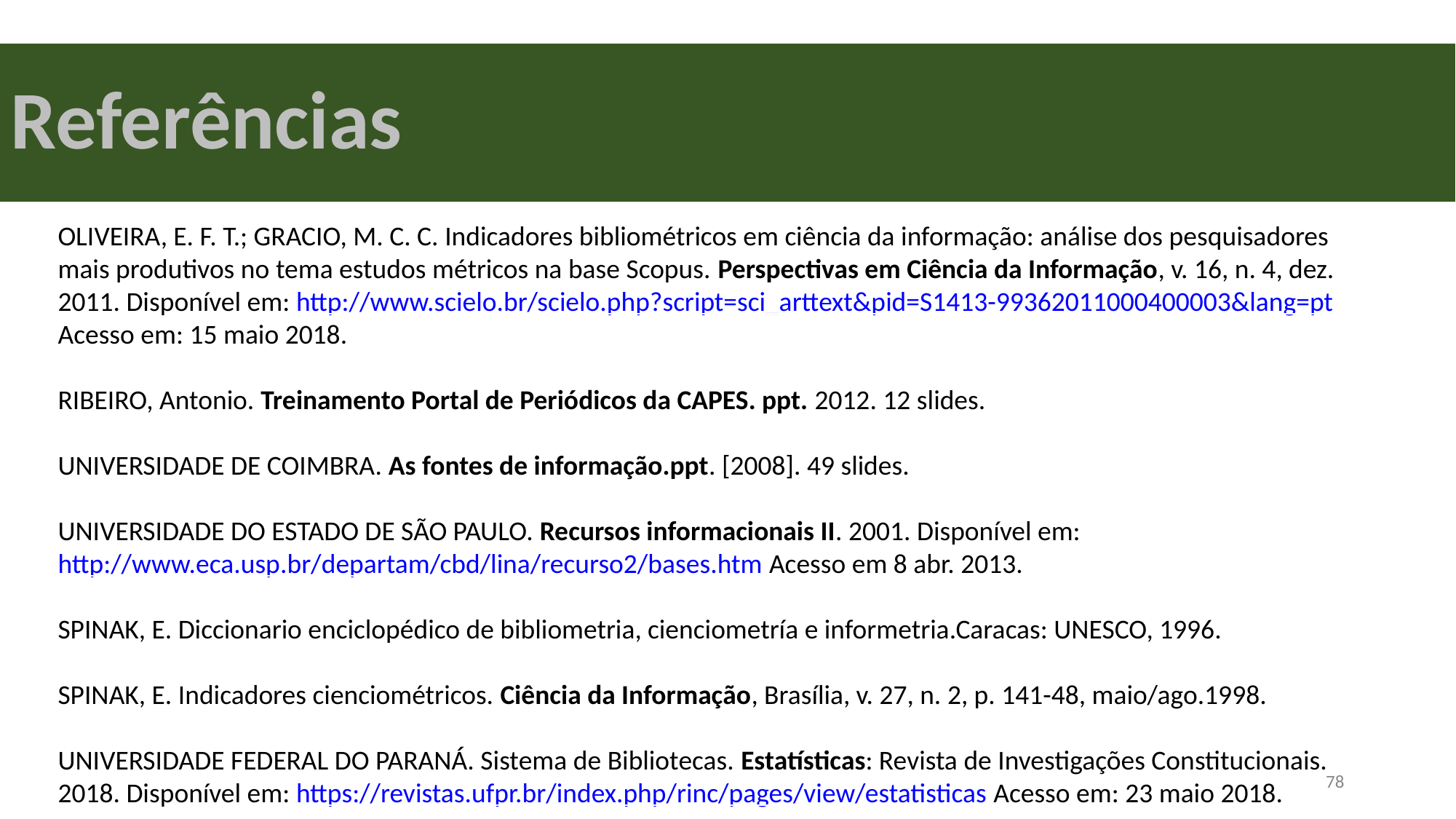

Referências
OLIVEIRA, E. F. T.; GRACIO, M. C. C. Indicadores bibliométricos em ciência da informação: análise dos pesquisadores mais produtivos no tema estudos métricos na base Scopus. Perspectivas em Ciência da Informação, v. 16, n. 4, dez. 2011. Disponível em: http://www.scielo.br/scielo.php?script=sci_arttext&pid=S1413-99362011000400003&lang=pt Acesso em: 15 maio 2018.

RIBEIRO, Antonio. Treinamento Portal de Periódicos da CAPES. ppt. 2012. 12 slides.

UNIVERSIDADE DE COIMBRA. As fontes de informação.ppt. [2008]. 49 slides.

UNIVERSIDADE DO ESTADO DE SÃO PAULO. Recursos informacionais II. 2001. Disponível em: http://www.eca.usp.br/departam/cbd/lina/recurso2/bases.htm Acesso em 8 abr. 2013.

SPINAK, E. Diccionario enciclopédico de bibliometria, cienciometría e informetria.Caracas: UNESCO, 1996.

SPINAK, E. Indicadores cienciométricos. Ciência da Informação, Brasília, v. 27, n. 2, p. 141-48, maio/ago.1998.

UNIVERSIDADE FEDERAL DO PARANÁ. Sistema de Bibliotecas. Estatísticas: Revista de Investigações Constitucionais. 2018. Disponível em: https://revistas.ufpr.br/index.php/rinc/pages/view/estatisticas Acesso em: 23 maio 2018.
78